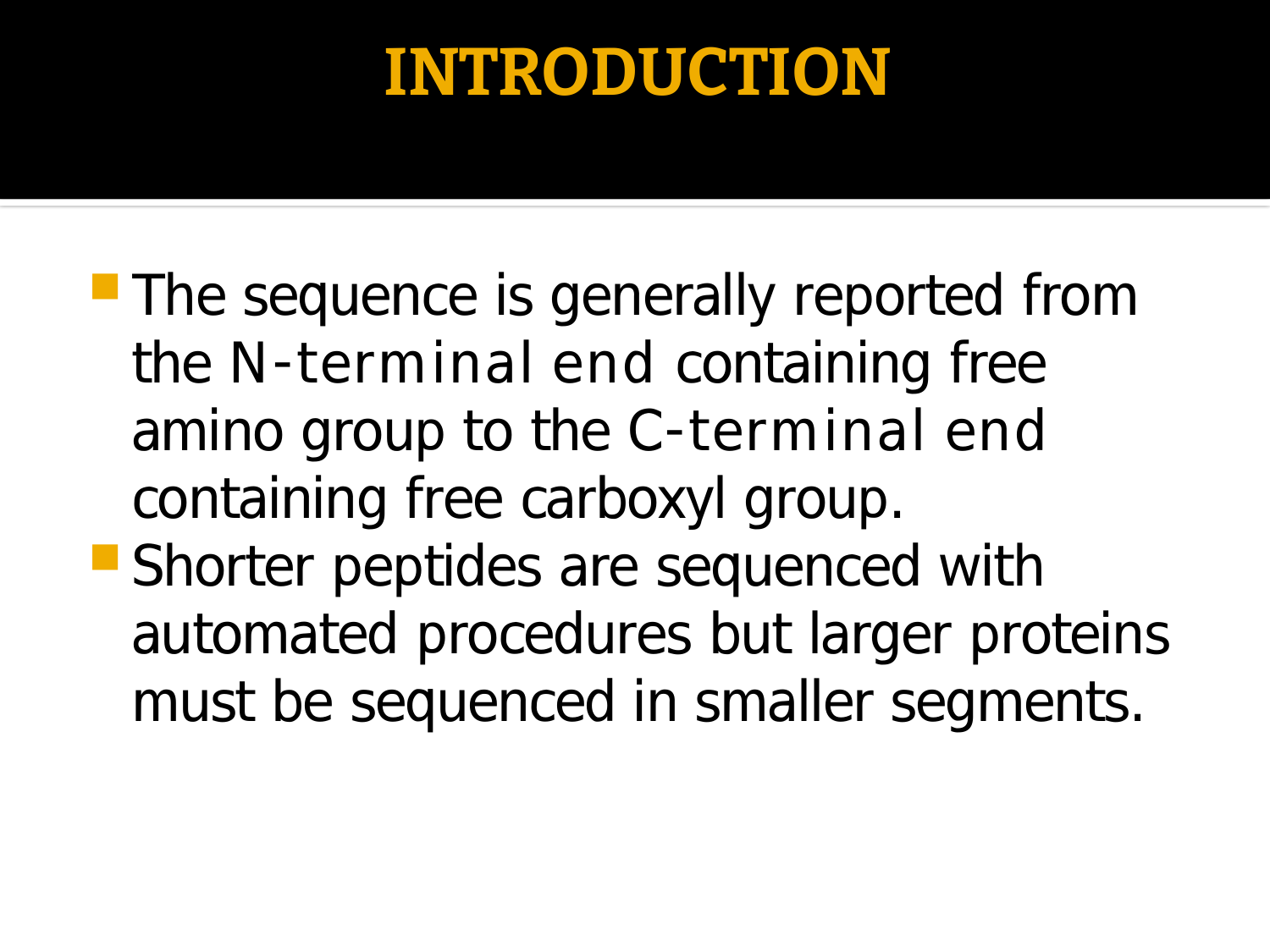

# INTRODUCTION
The sequence is generally reported from the N-terminal end containing free amino group to the C-terminal end containing free carboxyl group.
Shorter peptides are sequenced with automated procedures but larger proteins must be sequenced in smaller segments.